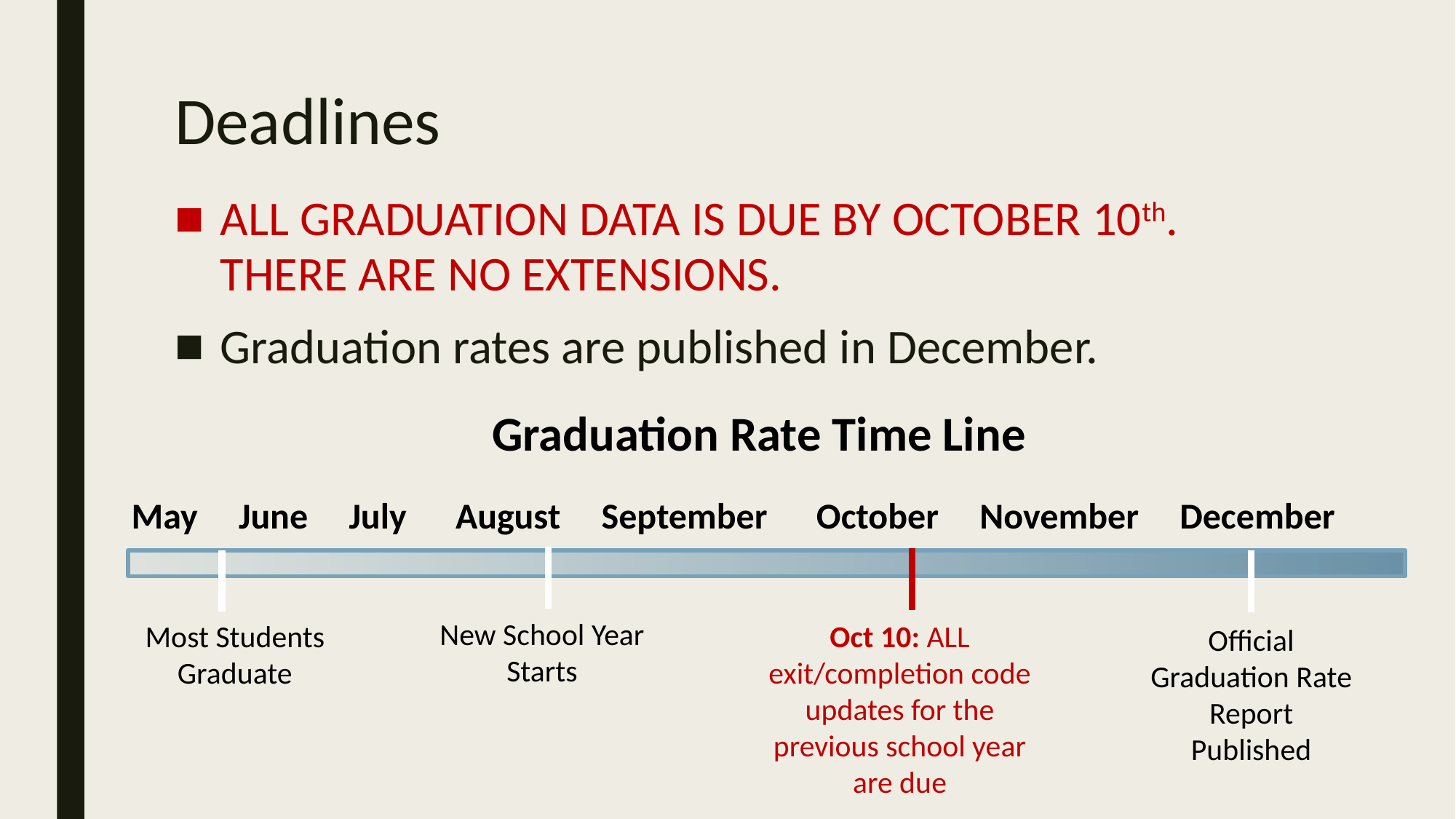

# Deadlines
ALL GRADUATION DATA IS DUE BY OCTOBER 10th.  THERE ARE NO EXTENSIONS.
Graduation rates are published in December.
Graduation Rate Time Line
May     June     July      August     September      October     November     December

New School Year Starts
Most Students Graduate
Oct 10: ALL exit/completion code updates for the previous school year are due
Official Graduation Rate Report Published